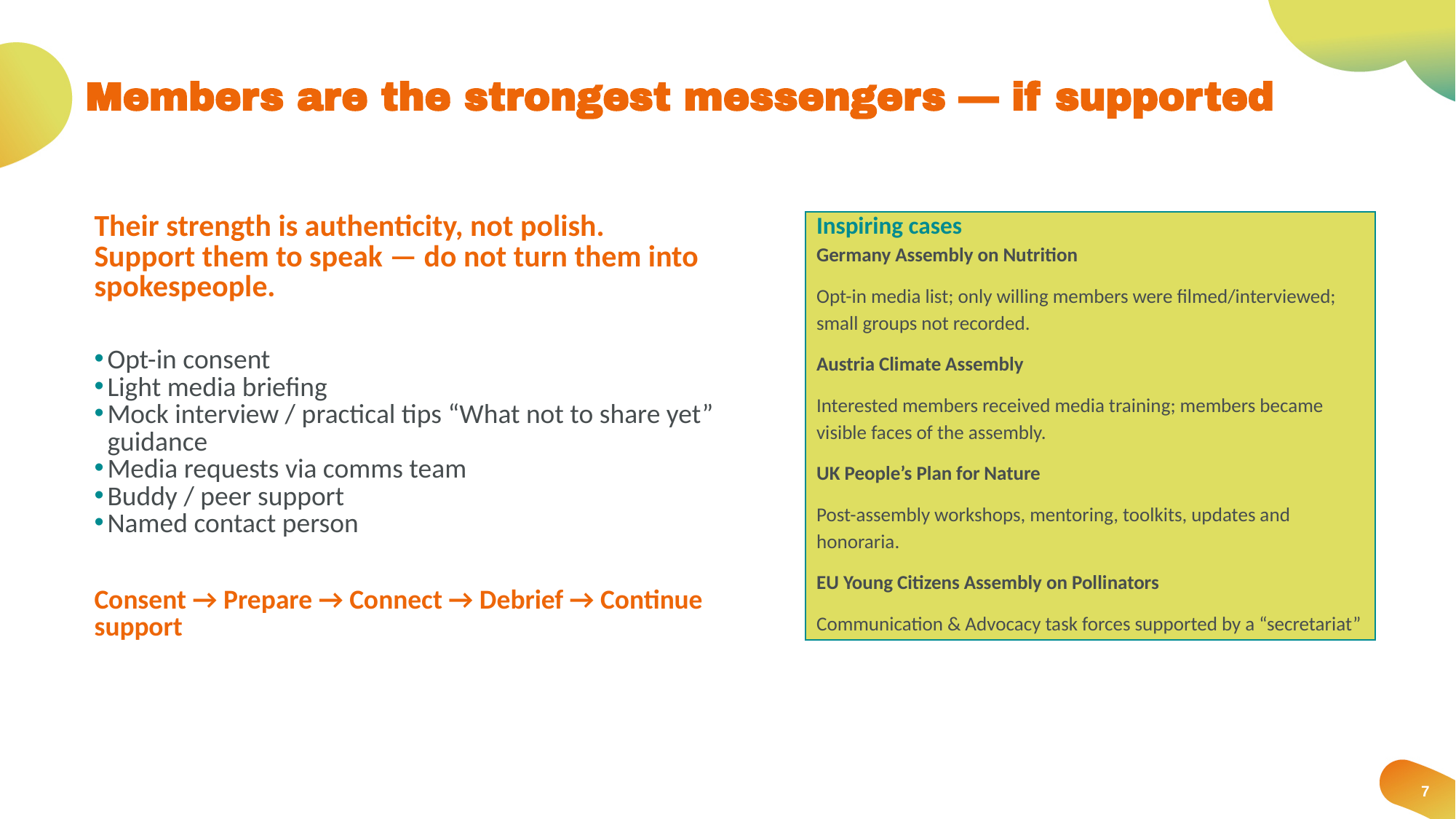

# Members are the strongest messengers — if supported
Their strength is authenticity, not polish.
Support them to speak — do not turn them into spokespeople.

Opt-in consent
Light media briefing
Mock interview / practical tips “What not to share yet” guidance
Media requests via comms team
Buddy / peer support
Named contact person

Consent → Prepare → Connect → Debrief → Continue support

Inspiring cases
Germany Assembly on Nutrition
Opt-in media list; only willing members were filmed/interviewed; small groups not recorded.
Austria Climate Assembly
Interested members received media training; members became visible faces of the assembly.
UK People’s Plan for Nature
Post-assembly workshops, mentoring, toolkits, updates and honoraria.
EU Young Citizens Assembly on Pollinators
Communication & Advocacy task forces supported by a “secretariat”